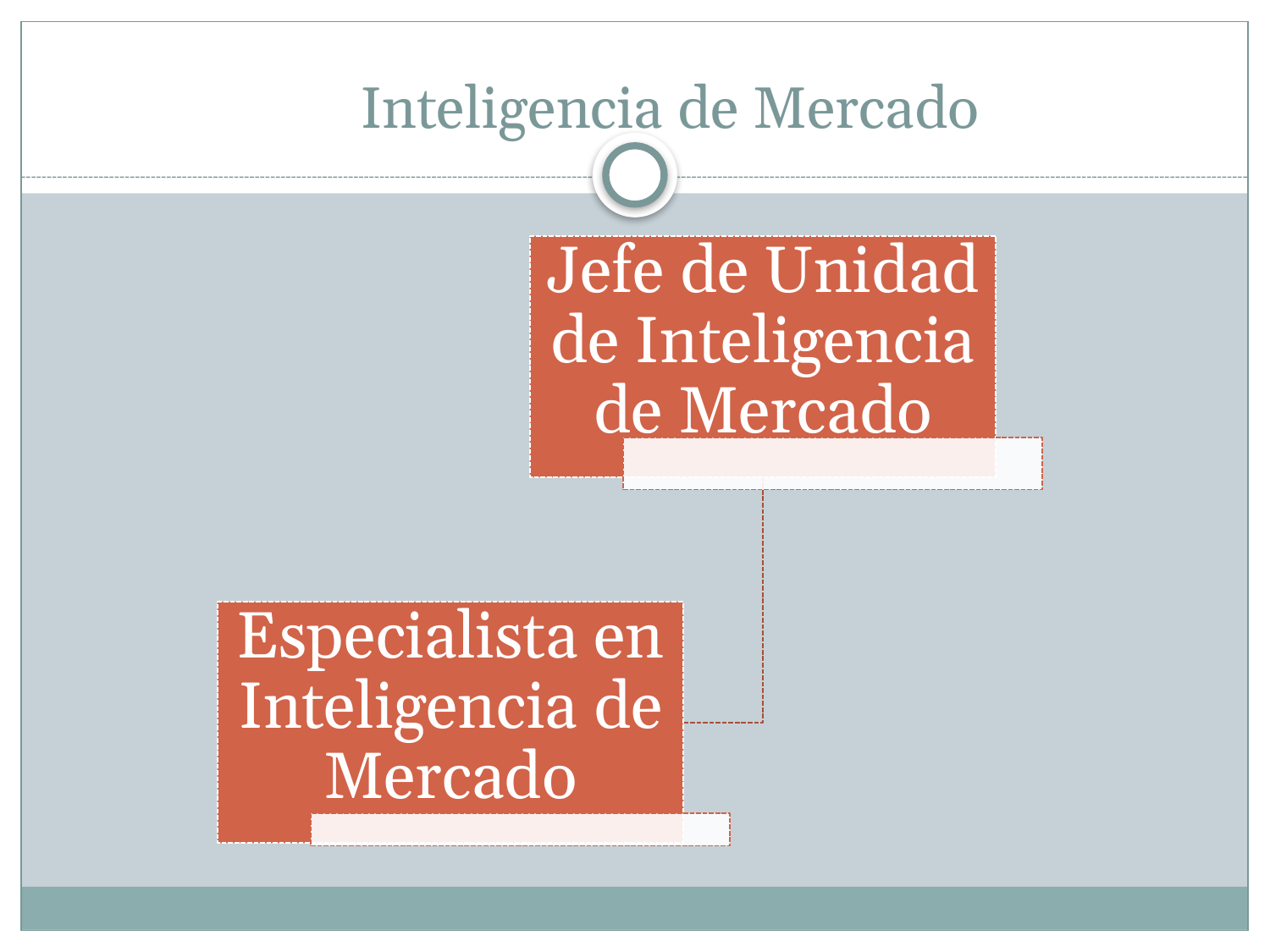

# Inteligencia de Mercado
Jefe de Unidad de Inteligencia de Mercado

Especialista en Inteligencia de Mercado